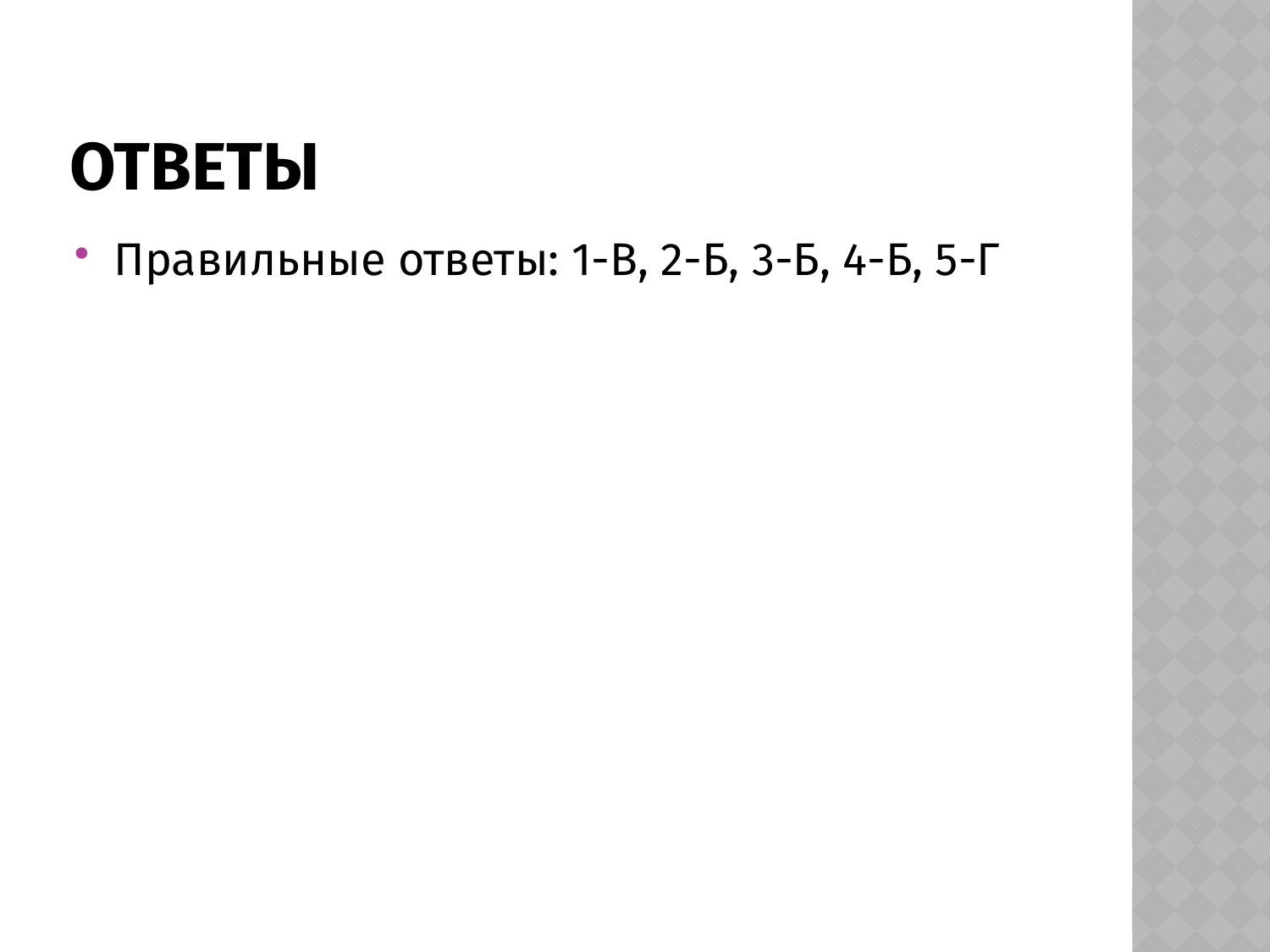

# Ответы
Правильные ответы: 1-В, 2-Б, 3-Б, 4-Б, 5-Г